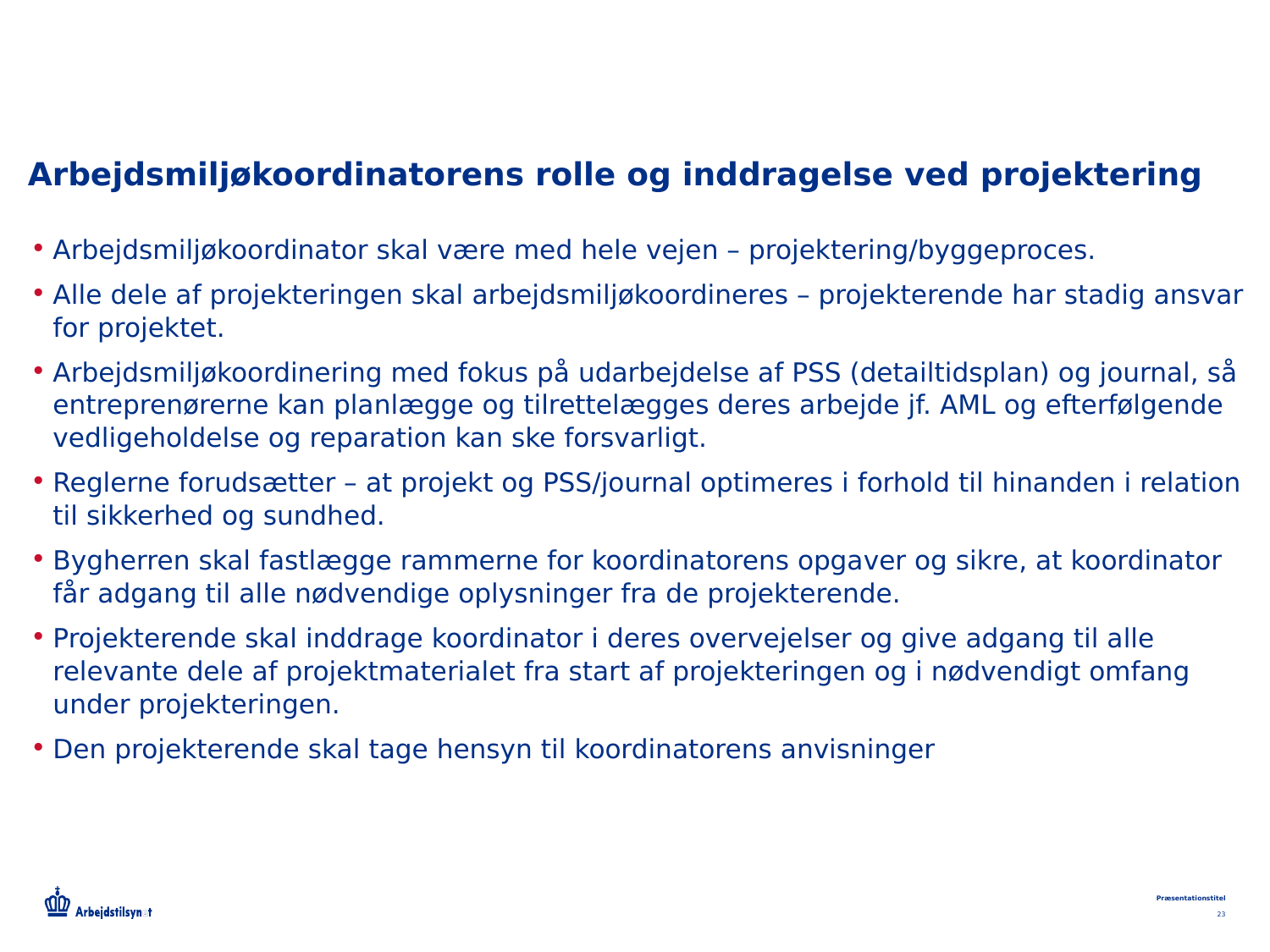

# Arbejdsmiljøkoordinatorens rolle og inddragelse ved projektering
Arbejdsmiljøkoordinator skal være med hele vejen – projektering/byggeproces.
Alle dele af projekteringen skal arbejdsmiljøkoordineres – projekterende har stadig ansvar for projektet.
Arbejdsmiljøkoordinering med fokus på udarbejdelse af PSS (detailtidsplan) og journal, så entreprenørerne kan planlægge og tilrettelægges deres arbejde jf. AML og efterfølgende vedligeholdelse og reparation kan ske forsvarligt.
Reglerne forudsætter – at projekt og PSS/journal optimeres i forhold til hinanden i relation til sikkerhed og sundhed.
Bygherren skal fastlægge rammerne for koordinatorens opgaver og sikre, at koordinator får adgang til alle nødvendige oplysninger fra de projekterende.
Projekterende skal inddrage koordinator i deres overvejelser og give adgang til alle relevante dele af projektmaterialet fra start af projekteringen og i nødvendigt omfang under projekteringen.
Den projekterende skal tage hensyn til koordinatorens anvisninger

Præsentationstitel
23